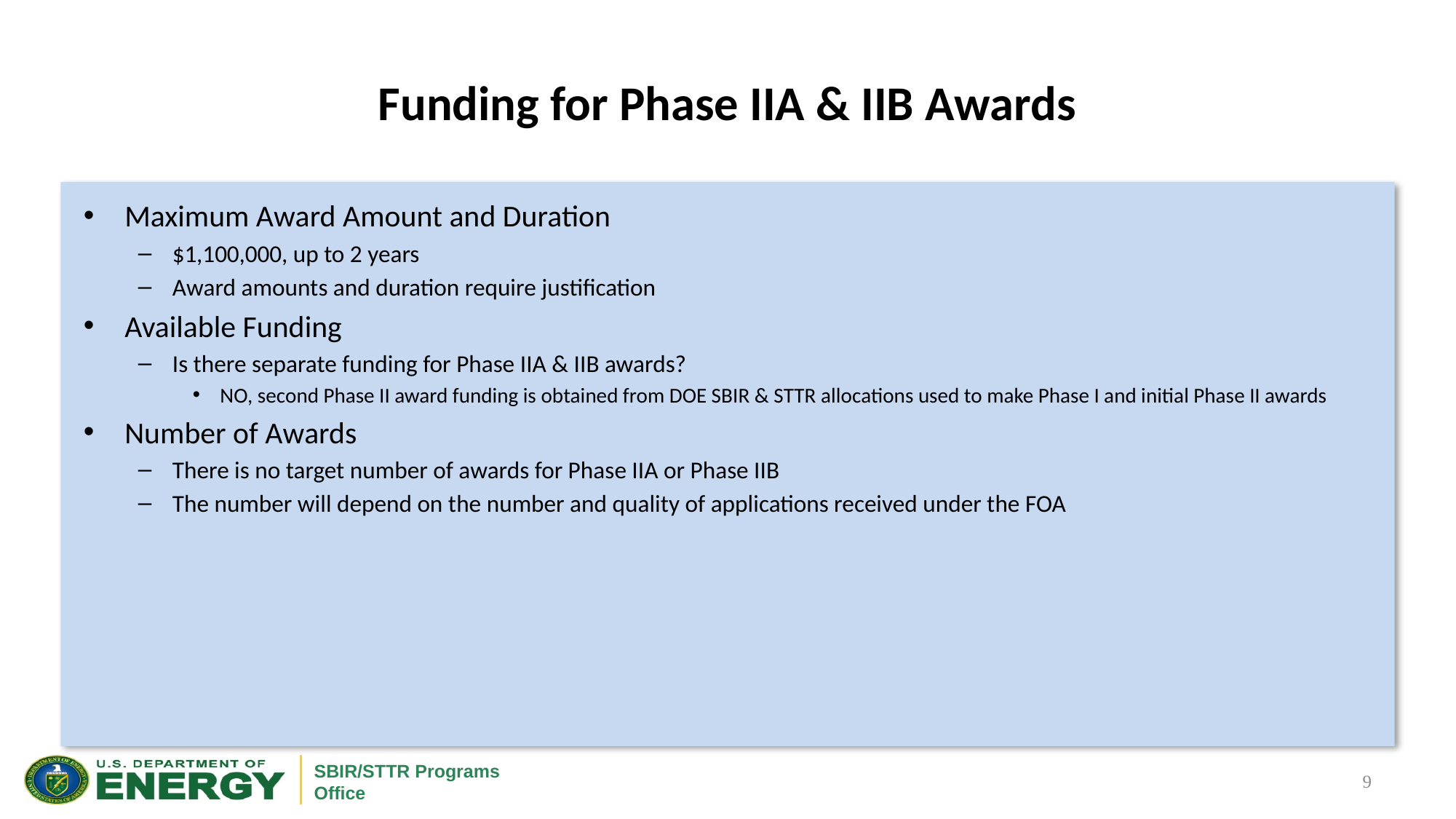

# Funding for Phase IIA & IIB Awards
Maximum Award Amount and Duration
$1,100,000, up to 2 years
Award amounts and duration require justification
Available Funding
Is there separate funding for Phase IIA & IIB awards?
NO, second Phase II award funding is obtained from DOE SBIR & STTR allocations used to make Phase I and initial Phase II awards
Number of Awards
There is no target number of awards for Phase IIA or Phase IIB
The number will depend on the number and quality of applications received under the FOA
9